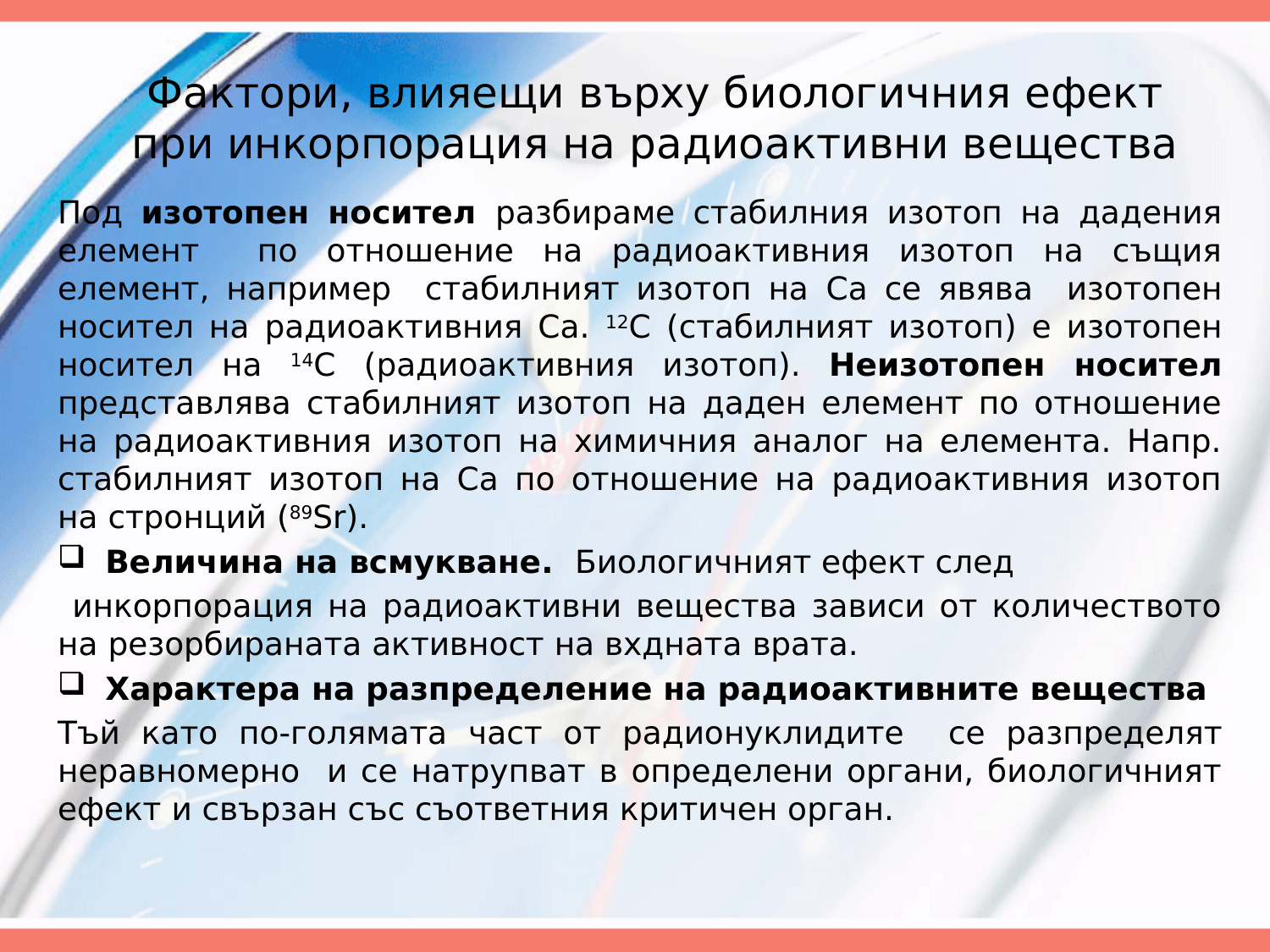

# Фактори, влияещи върху биологичния ефект при инкорпорация на радиоактивни вещества
Под изотопен носител разбираме стабилния изотоп на дадения елемент  по отношение на радиоактивния изотоп на същия елемент, например  стабилният изотоп на Ca се явява  изотопен носител на радиоактивния Са. 12С (стабилният изотоп) е изотопен носител на 14С (радиоактивния изотоп). Неизотопен носител представлява стабилният изотоп на даден елемент по отношение на радиоактивния изотоп на химичния аналог на елемента. Напр. стабилният изотоп на Са по отношение на радиоактивния изотоп на стронций (89Sr).
Величина на всмукване.  Биологичният ефект след
 инкорпорация на радиоактивни вещества зависи от количеството на резорбираната активност на вхдната врата.
Характера на разпределение на радиоактивните вещества
Тъй като по-голямата част от радионуклидите  се разпределят неравномерно  и се натрупват в определени органи, биологичният ефект и свързан със съответния критичен орган.